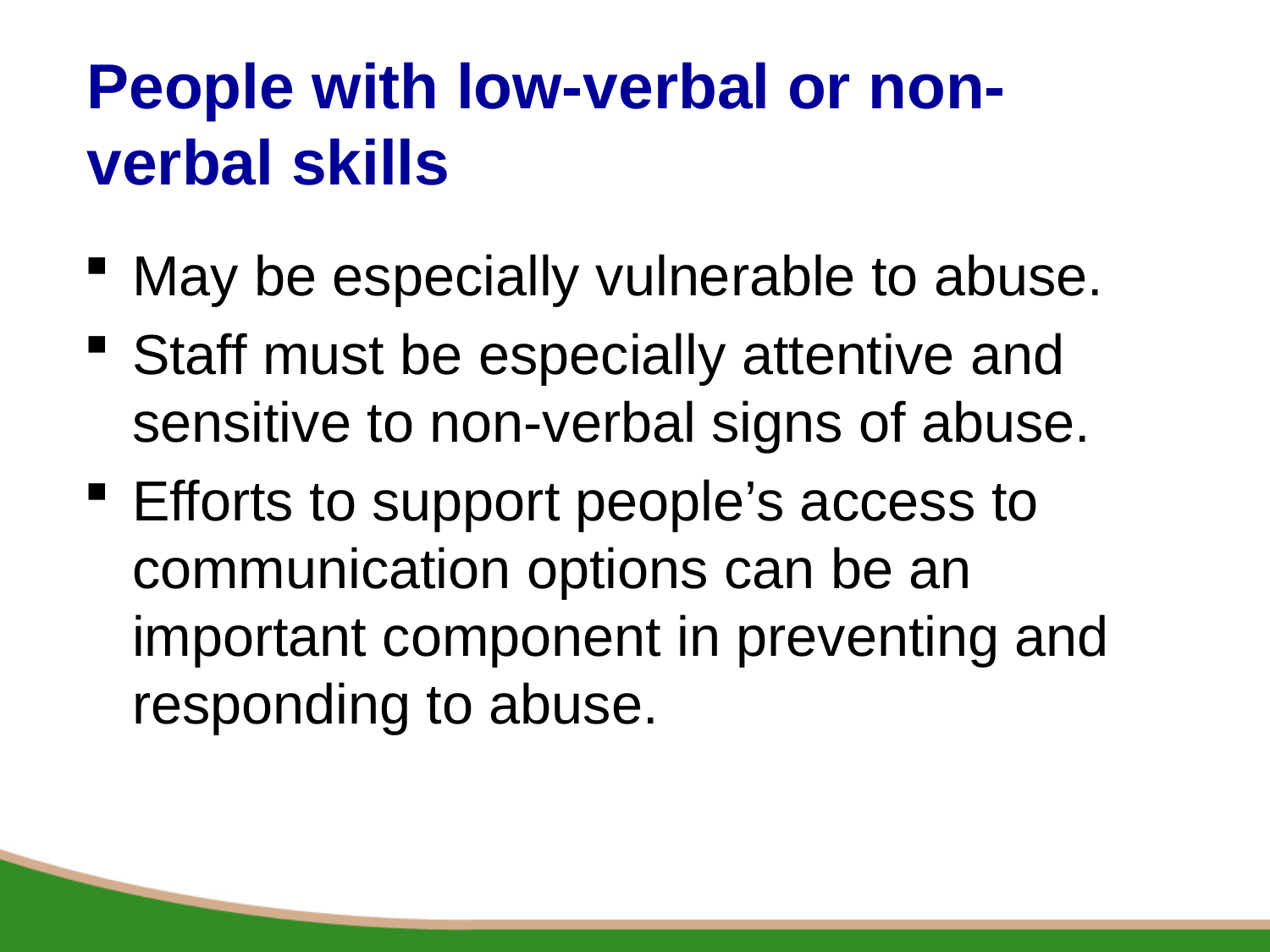

# People with low-verbal or non-verbal skills
May be especially vulnerable to abuse.
Staff must be especially attentive and sensitive to non-verbal signs of abuse.
Efforts to support people’s access to communication options can be an important component in preventing and responding to abuse.